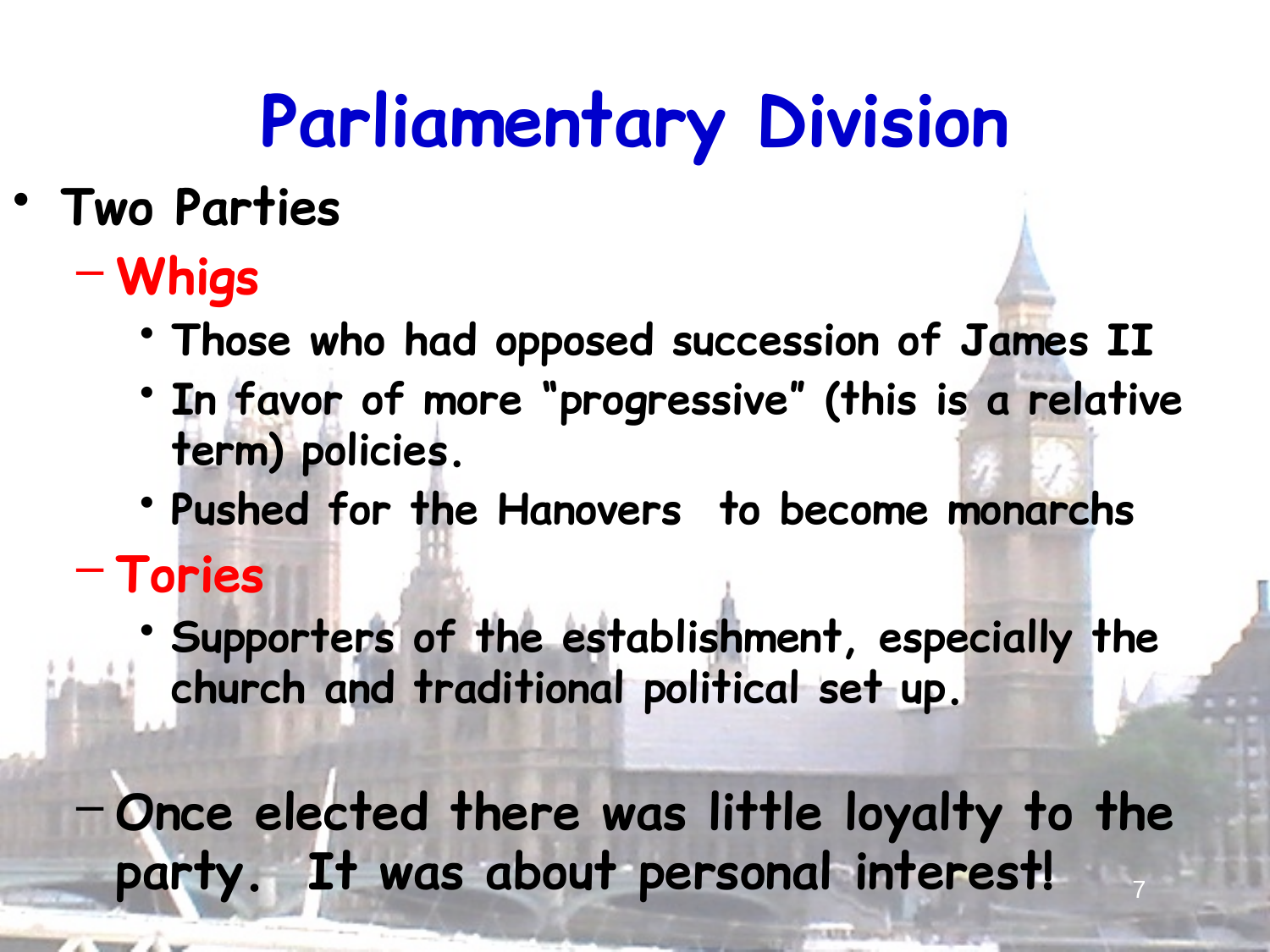

# Parliamentary Division
Two Parties
Whigs
Those who had opposed succession of James II
In favor of more “progressive” (this is a relative term) policies.
Pushed for the Hanovers  to become monarchs
Tories
Supporters of the establishment, especially the church and traditional political set up.

Once elected there was little loyalty to the party.  It was about personal interest!

7